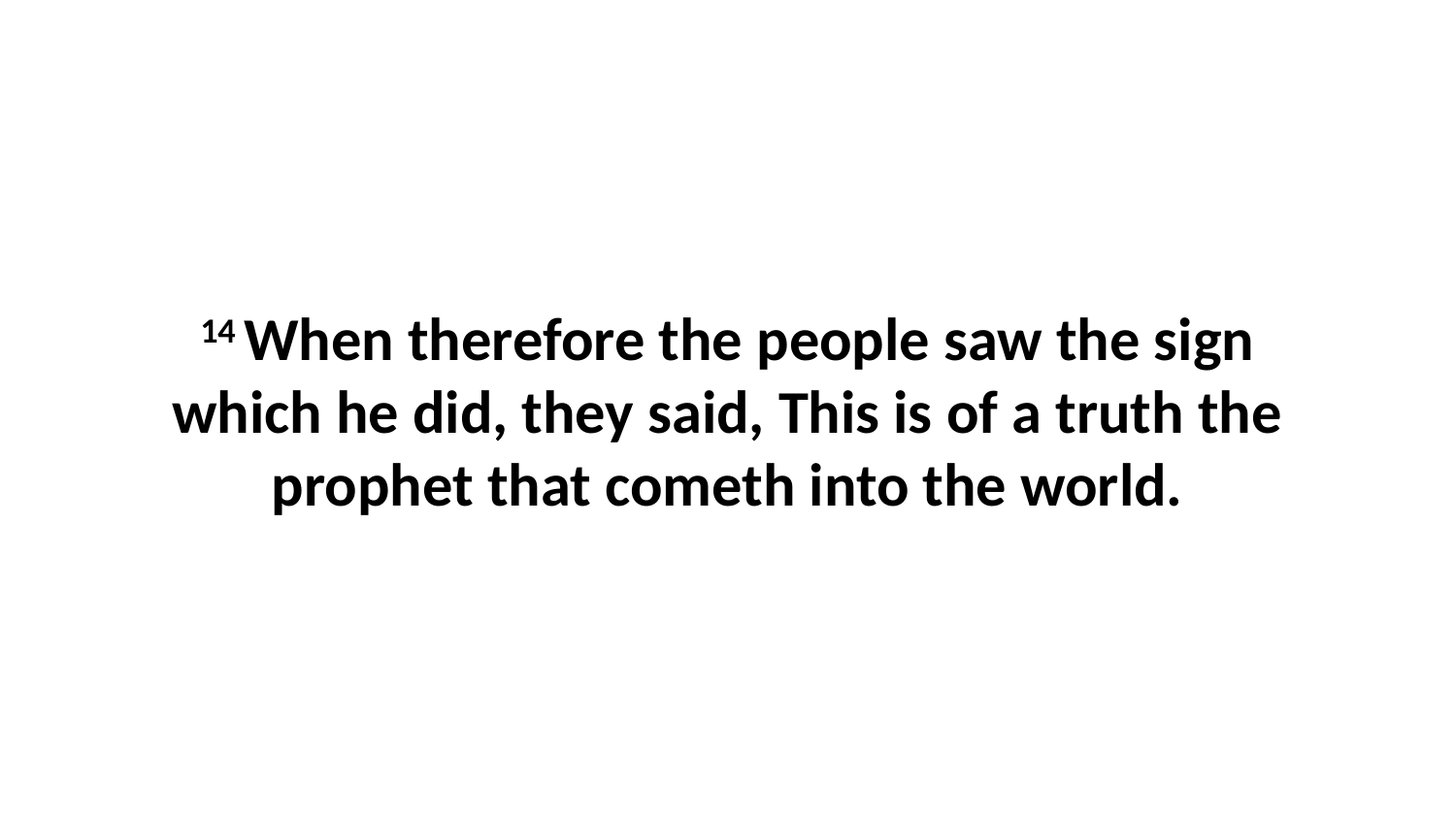

14 When therefore the people saw the sign which he did, they said, This is of a truth the prophet that cometh into the world.